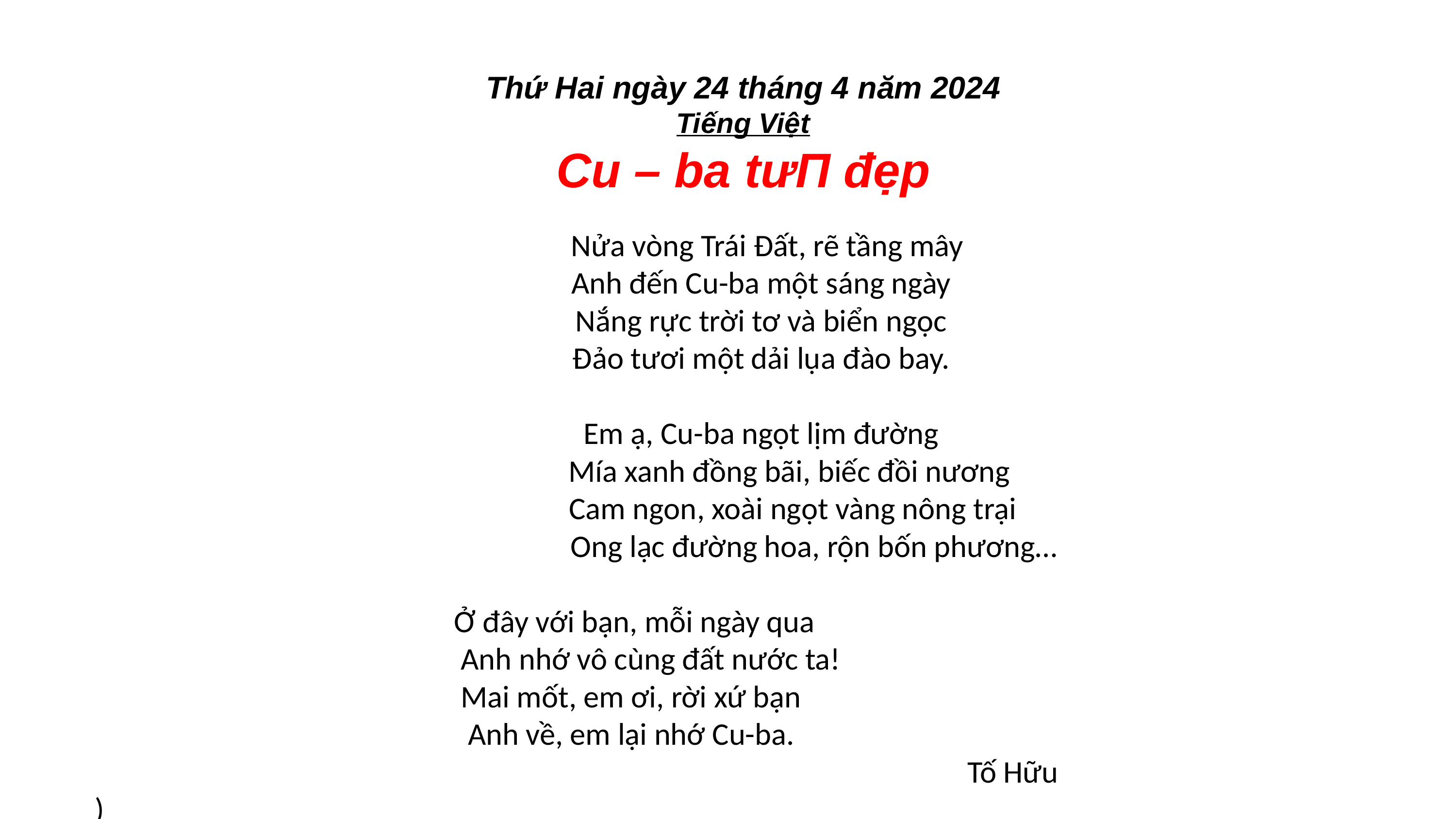

Thứ Hai ngày 24 tháng 4 năm 2024
Tiếng Việt
Cu – ba tưΠ đẹp
  Nửa vòng Trái Đất, rẽ tầng mây
Anh đến Cu-ba một sáng ngày
Nắng rực trời tơ và biển ngọc
Đảo tươi một dải lụa đào bay.

Em ạ, Cu-ba ngọt lịm đường
        Mía xanh đồng bãi, biếc đồi nương
         Cam ngon, xoài ngọt vàng nông trại
               Ong lạc đường hoa, rộn bốn phương…

                                                   Ở đây với bạn, mỗi ngày qua
                                                    Anh nhớ vô cùng đất nước ta!
                                                    Mai mốt, em ơi, rời xứ bạn
                                                     Anh về, em lại nhớ Cu-ba.
                                                                                                                            Tố Hữu
)